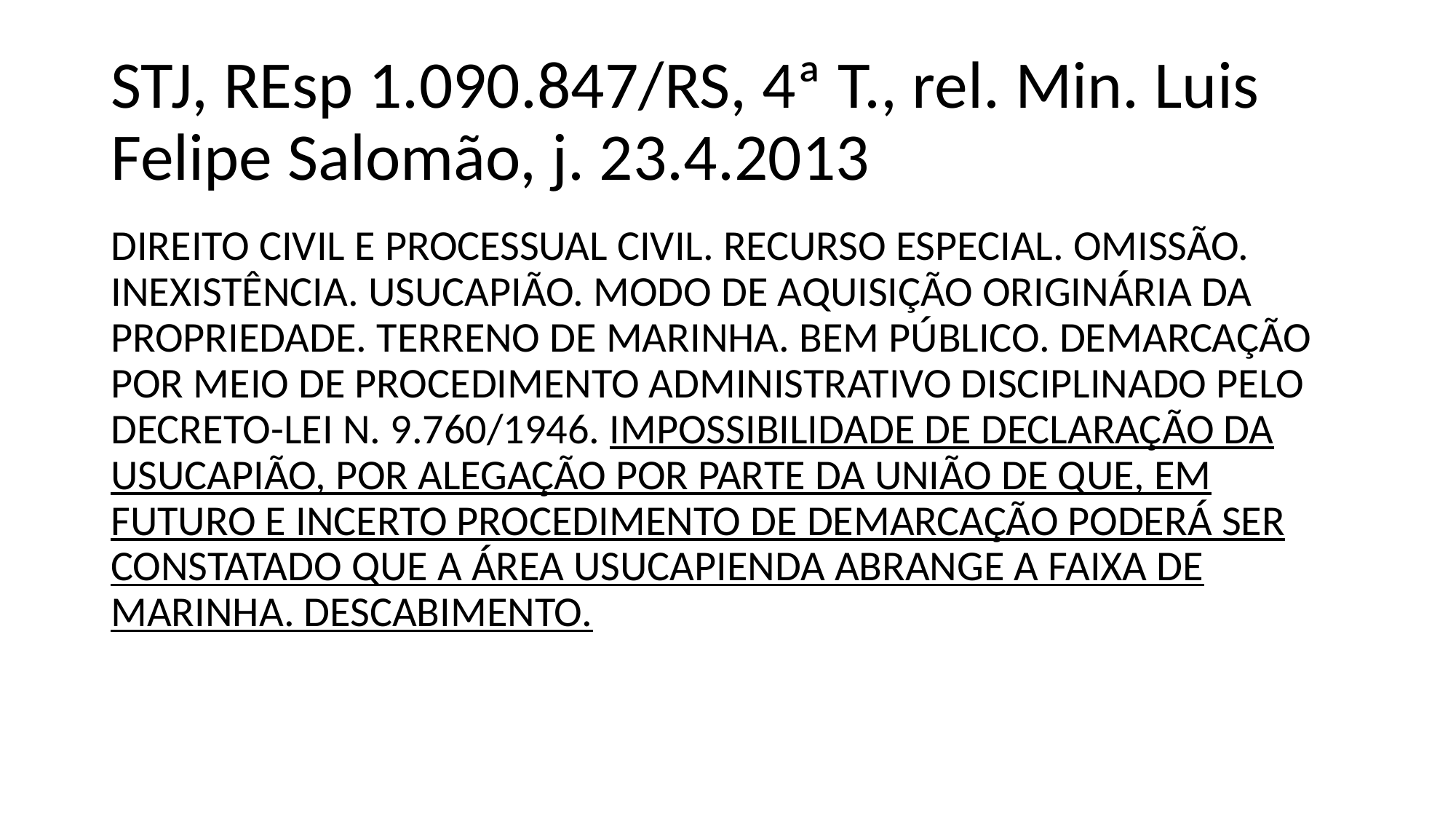

# STJ, REsp 1.090.847/RS, 4ª T., rel. Min. Luis Felipe Salomão, j. 23.4.2013
DIREITO CIVIL E PROCESSUAL CIVIL. RECURSO ESPECIAL. OMISSÃO. INEXISTÊNCIA. USUCAPIÃO. MODO DE AQUISIÇÃO ORIGINÁRIA DA PROPRIEDADE. TERRENO DE MARINHA. BEM PÚBLICO. DEMARCAÇÃO POR MEIO DE PROCEDIMENTO ADMINISTRATIVO DISCIPLINADO PELO DECRETO-LEI N. 9.760/1946. IMPOSSIBILIDADE DE DECLARAÇÃO DA USUCAPIÃO, POR ALEGAÇÃO POR PARTE DA UNIÃO DE QUE, EM FUTURO E INCERTO PROCEDIMENTO DE DEMARCAÇÃO PODERÁ SER CONSTATADO QUE A ÁREA USUCAPIENDA ABRANGE A FAIXA DE MARINHA. DESCABIMENTO.